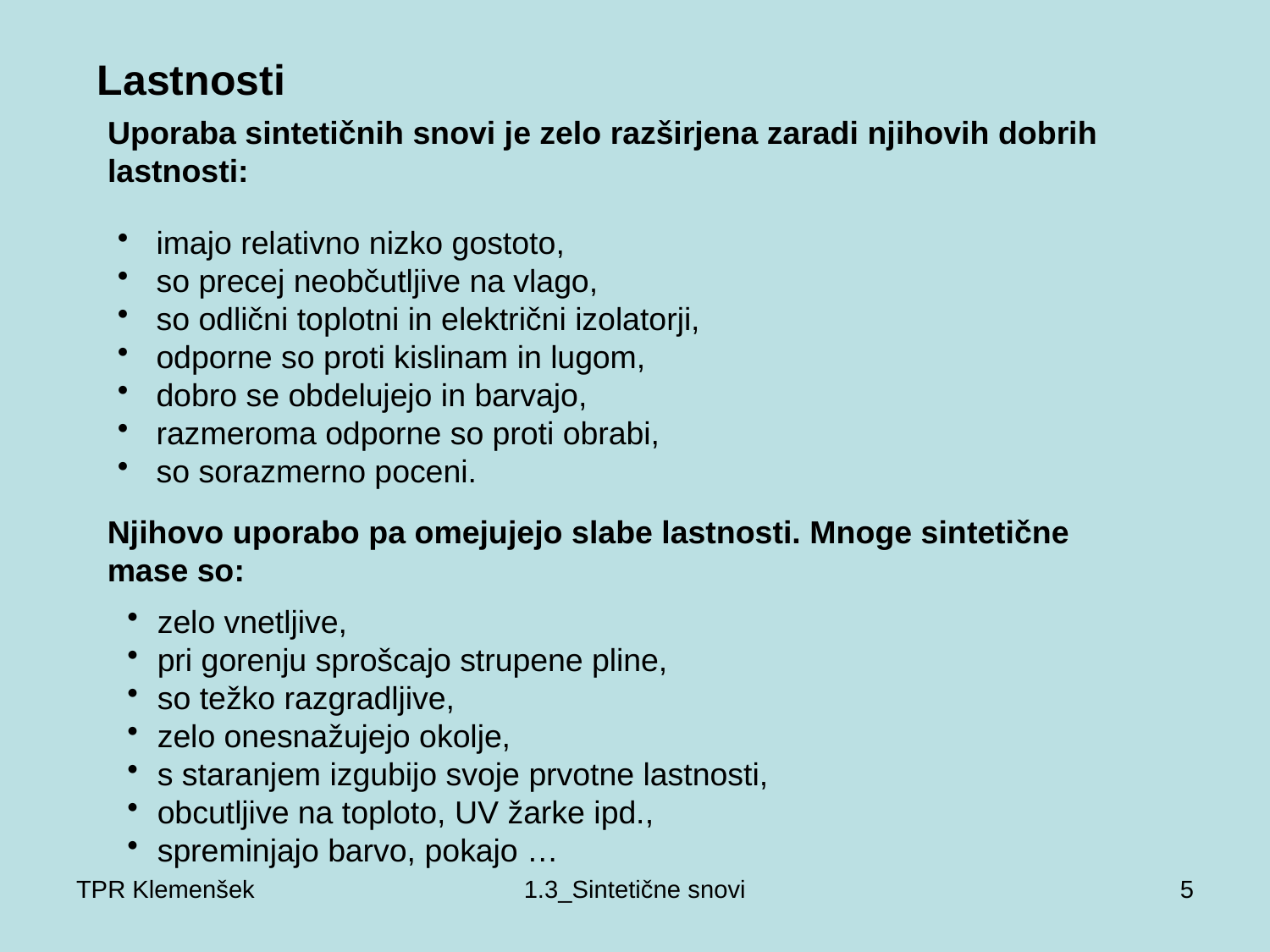

Lastnosti
Uporaba sintetičnih snovi je zelo razširjena zaradi njihovih dobrih
lastnosti:
 imajo relativno nizko gostoto,
 so precej neobčutljive na vlago,
 so odlični toplotni in električni izolatorji,
 odporne so proti kislinam in lugom,
 dobro se obdelujejo in barvajo,
 razmeroma odporne so proti obrabi,
 so sorazmerno poceni.
Njihovo uporabo pa omejujejo slabe lastnosti. Mnoge sintetične
mase so:
zelo vnetljive,
pri gorenju sprošcajo strupene pline,
so težko razgradljive,
zelo onesnažujejo okolje,
s staranjem izgubijo svoje prvotne lastnosti,
obcutljive na toploto, UV žarke ipd.,
spreminjajo barvo, pokajo …
TPR Klemenšek
1.3_Sintetične snovi
5